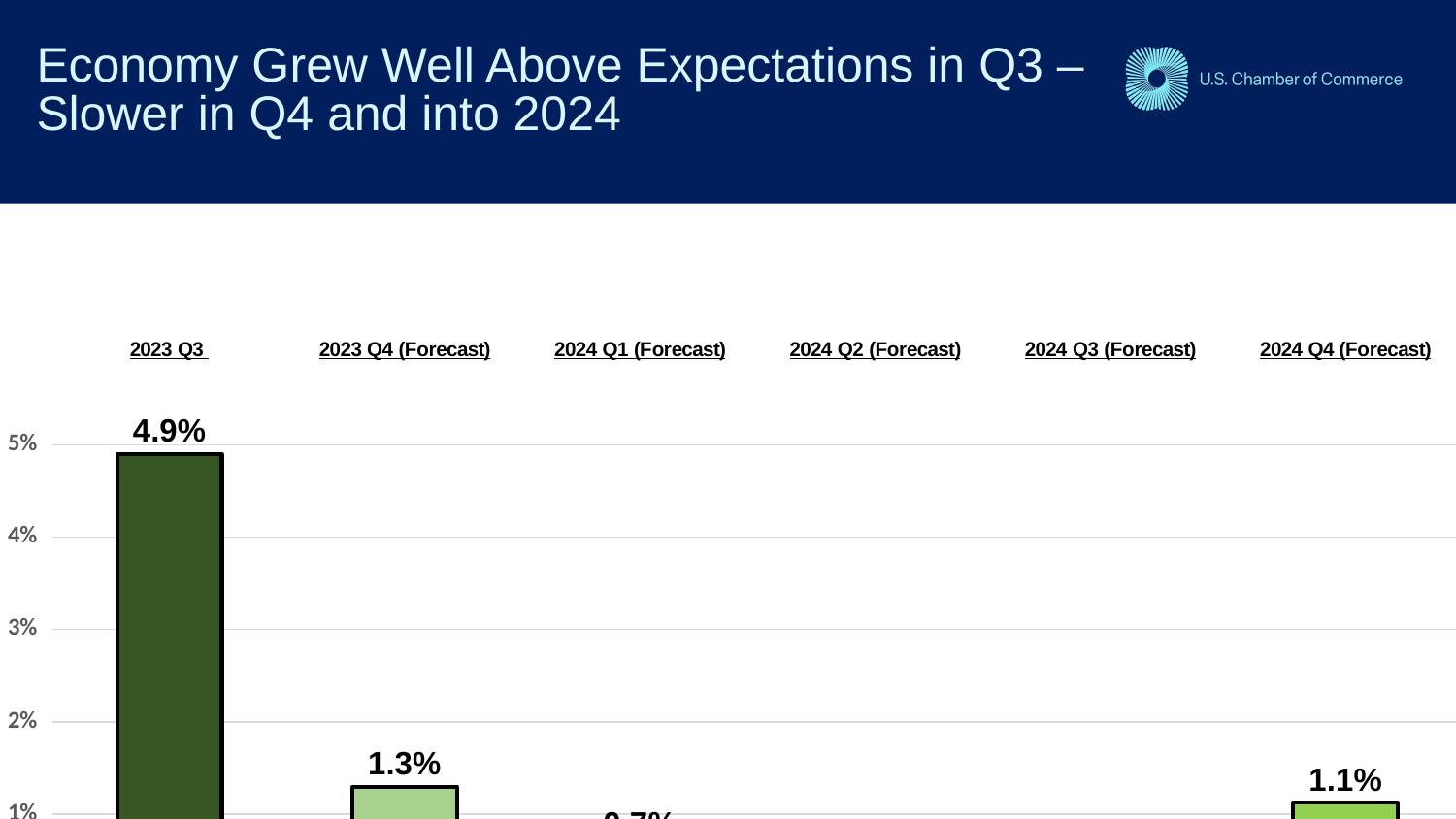

# Economy Grew Well Above Expectations in Q3 –  Slower in Q4 and into 2024

### Chart

| Category | Growth |
|---|---|
| 2023 Q3  | 0.049 |
| 2023 Q4 (Forecast) | 0.012949385185185184 |
| 2024 Q1 (Forecast) | 0.0065 |
| 2024 Q2 (Forecast) | 0.0022500000000000003 |
| 2024 Q3 (Forecast) | 0.0034999999999999996 |
| 2024 Q4 (Forecast) | 0.01125 |